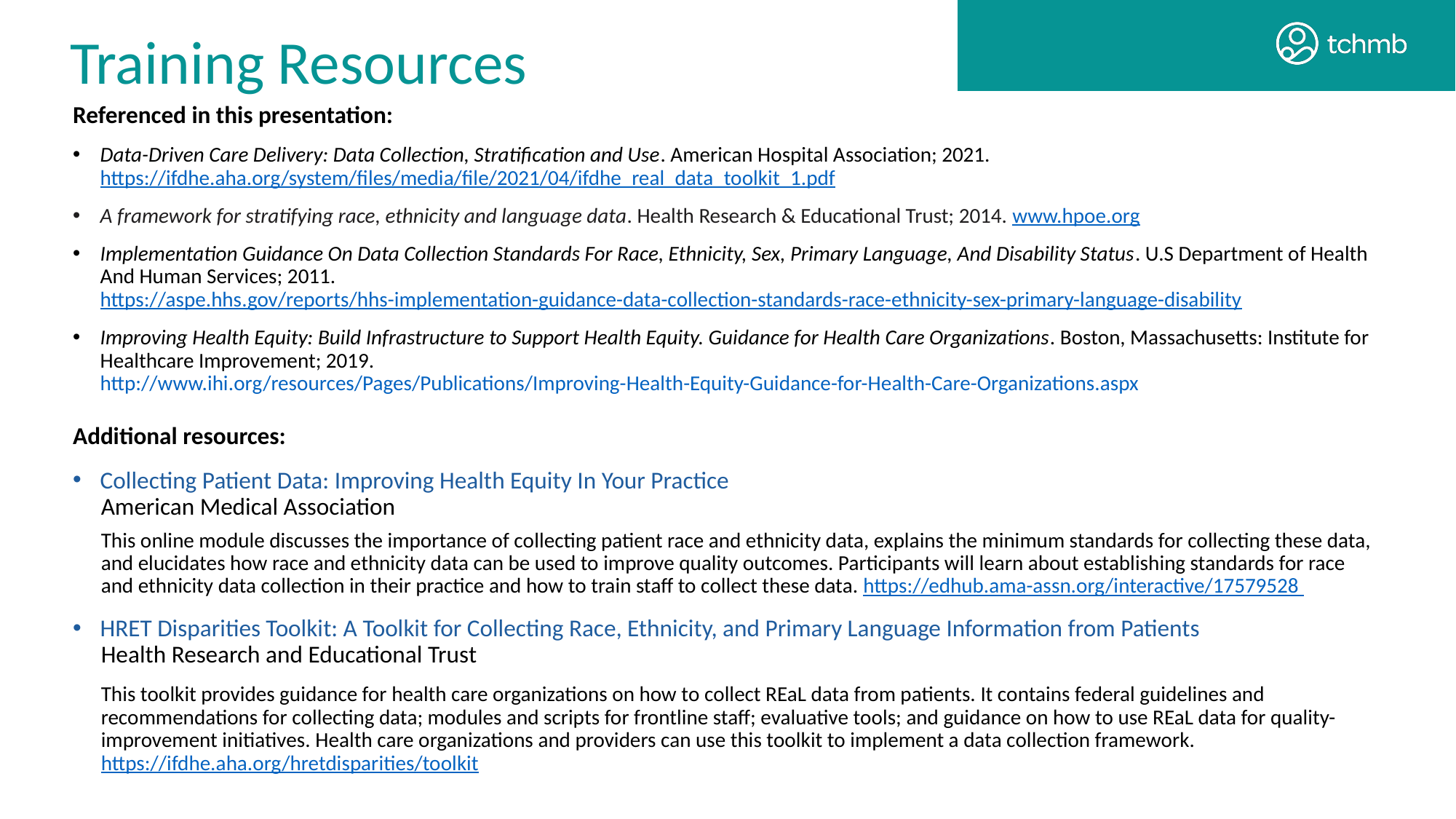

Training Resources
Referenced in this presentation:
Data-Driven Care Delivery: Data Collection, Stratification and Use. American Hospital Association; 2021. https://ifdhe.aha.org/system/files/media/file/2021/04/ifdhe_real_data_toolkit_1.pdf
A framework for stratifying race, ethnicity and language data. Health Research & Educational Trust; 2014. www.hpoe.org
Implementation Guidance On Data Collection Standards For Race, Ethnicity, Sex, Primary Language, And Disability Status. U.S Department of Health And Human Services; 2011. https://aspe.hhs.gov/reports/hhs-implementation-guidance-data-collection-standards-race-ethnicity-sex-primary-language-disability
Improving Health Equity: Build Infrastructure to Support Health Equity. Guidance for Health Care Organizations. Boston, Massachusetts: Institute for Healthcare Improvement; 2019. http://www.ihi.org/resources/Pages/Publications/Improving-Health-Equity-Guidance-for-Health-Care-Organizations.aspx

Additional resources:
Collecting Patient Data: Improving Health Equity In Your Practice
American Medical Association
This online module discusses the importance of collecting patient race and ethnicity data, explains the minimum standards for collecting these data, and elucidates how race and ethnicity data can be used to improve quality outcomes. Participants will learn about establishing standards for race and ethnicity data collection in their practice and how to train staff to collect these data. https://edhub.ama-assn.org/interactive/17579528
HRET Disparities Toolkit: A Toolkit for Collecting Race, Ethnicity, and Primary Language Information from Patients
Health Research and Educational Trust
This toolkit provides guidance for health care organizations on how to collect REaL data from patients. It contains federal guidelines and recommendations for collecting data; modules and scripts for frontline staff; evaluative tools; and guidance on how to use REaL data for quality-improvement initiatives. Health care organizations and providers can use this toolkit to implement a data collection framework. https://ifdhe.aha.org/hretdisparities/toolkit